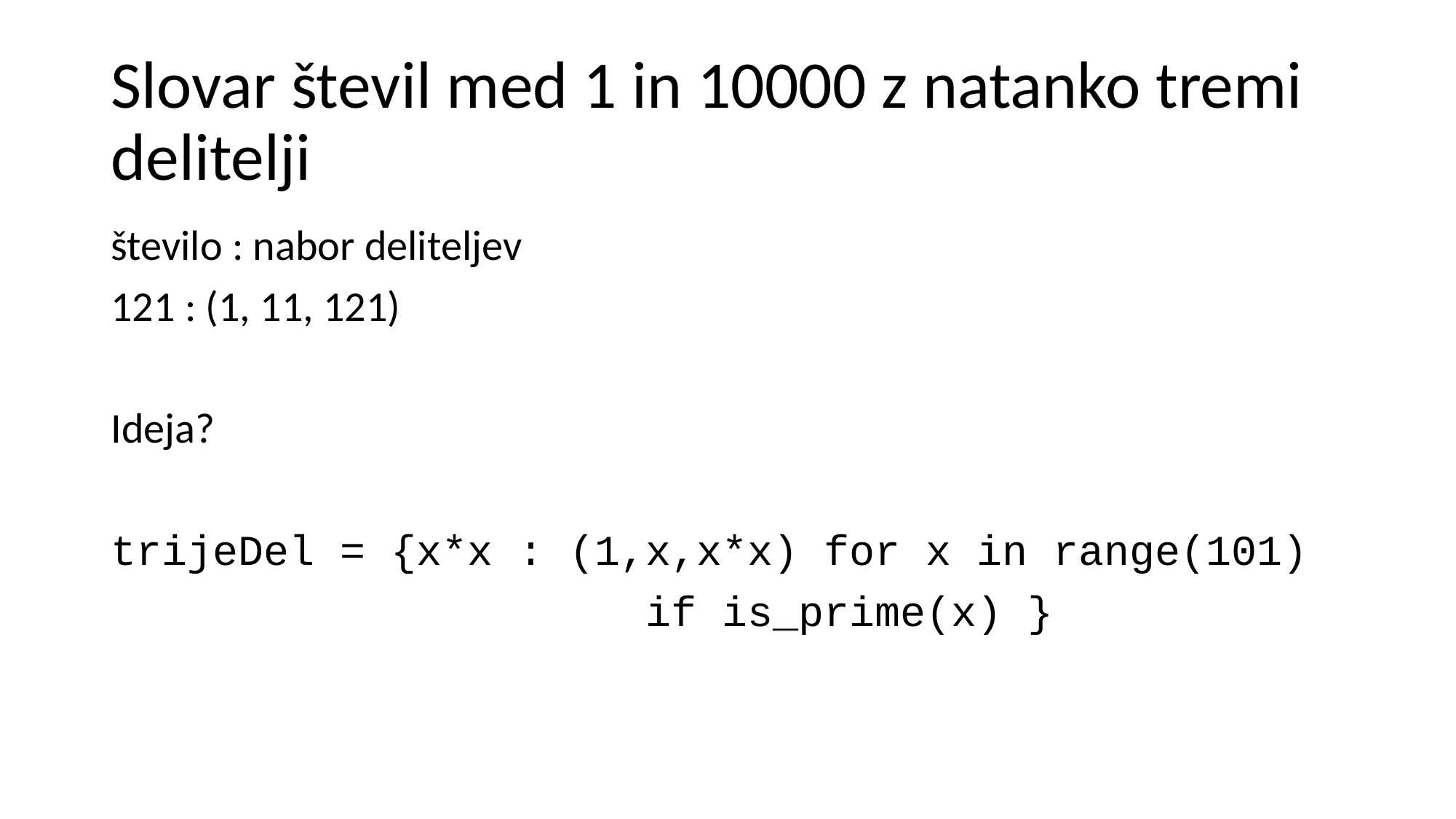

# Slovar števil med 1 in 10000 z natanko tremi delitelji
število : nabor deliteljev
121 : (1, 11, 121)

Ideja?

trijeDel = {x*x : (1,x,x*x) for x in range(101)
                     if is_prime(x) }